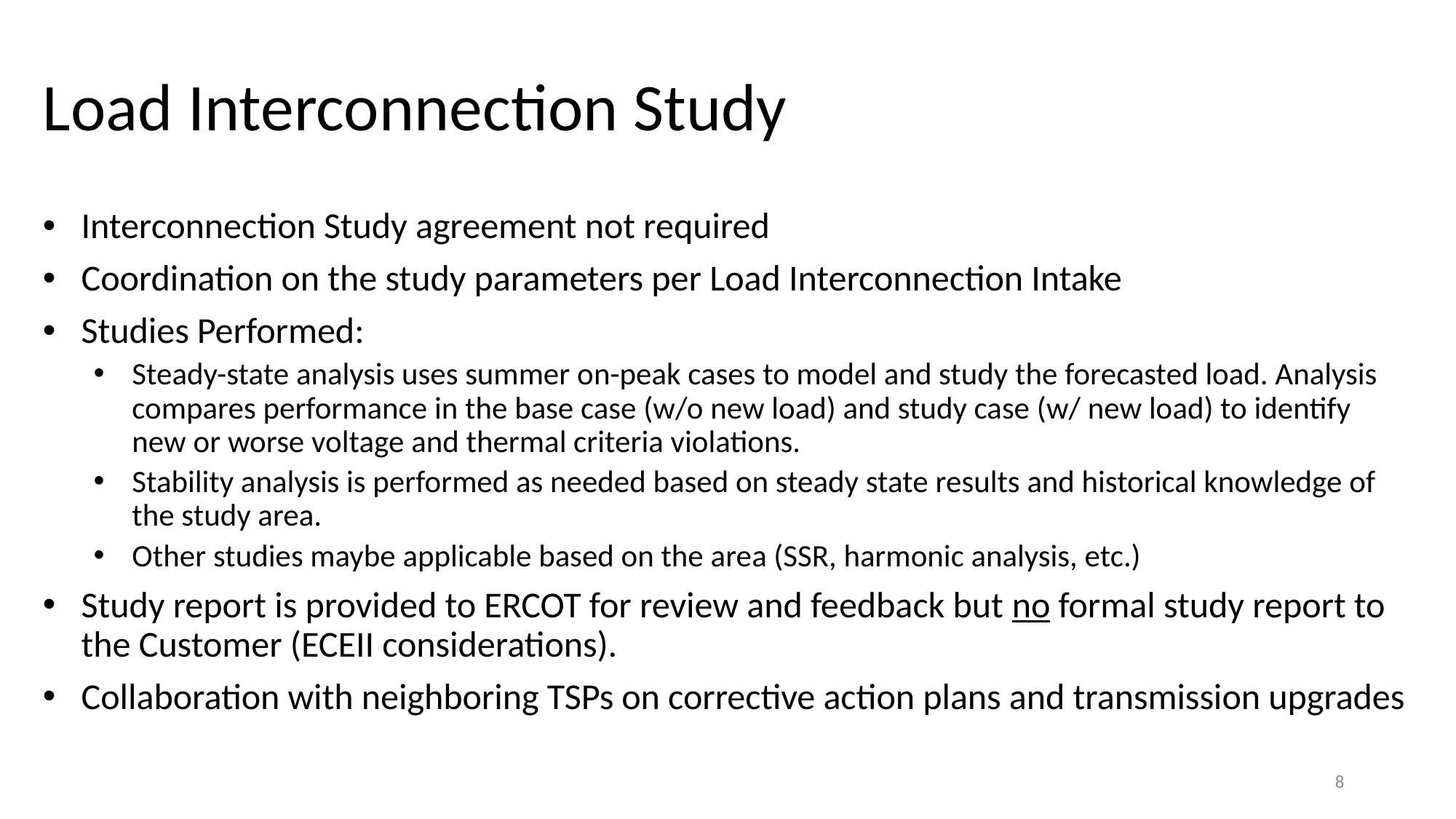

Load Interconnection Study
Interconnection Study agreement not required
Coordination on the study parameters per Load Interconnection Intake
Studies Performed:
Steady-state analysis uses summer on-peak cases to model and study the forecasted load. Analysis compares performance in the base case (w/o new load) and study case (w/ new load) to identify new or worse voltage and thermal criteria violations.
Stability analysis is performed as needed based on steady state results and historical knowledge of the study area.
Other studies maybe applicable based on the area (SSR, harmonic analysis, etc.)
Study report is provided to ERCOT for review and feedback but no formal study report to the Customer (ECEII considerations).
Collaboration with neighboring TSPs on corrective action plans and transmission upgrades

8